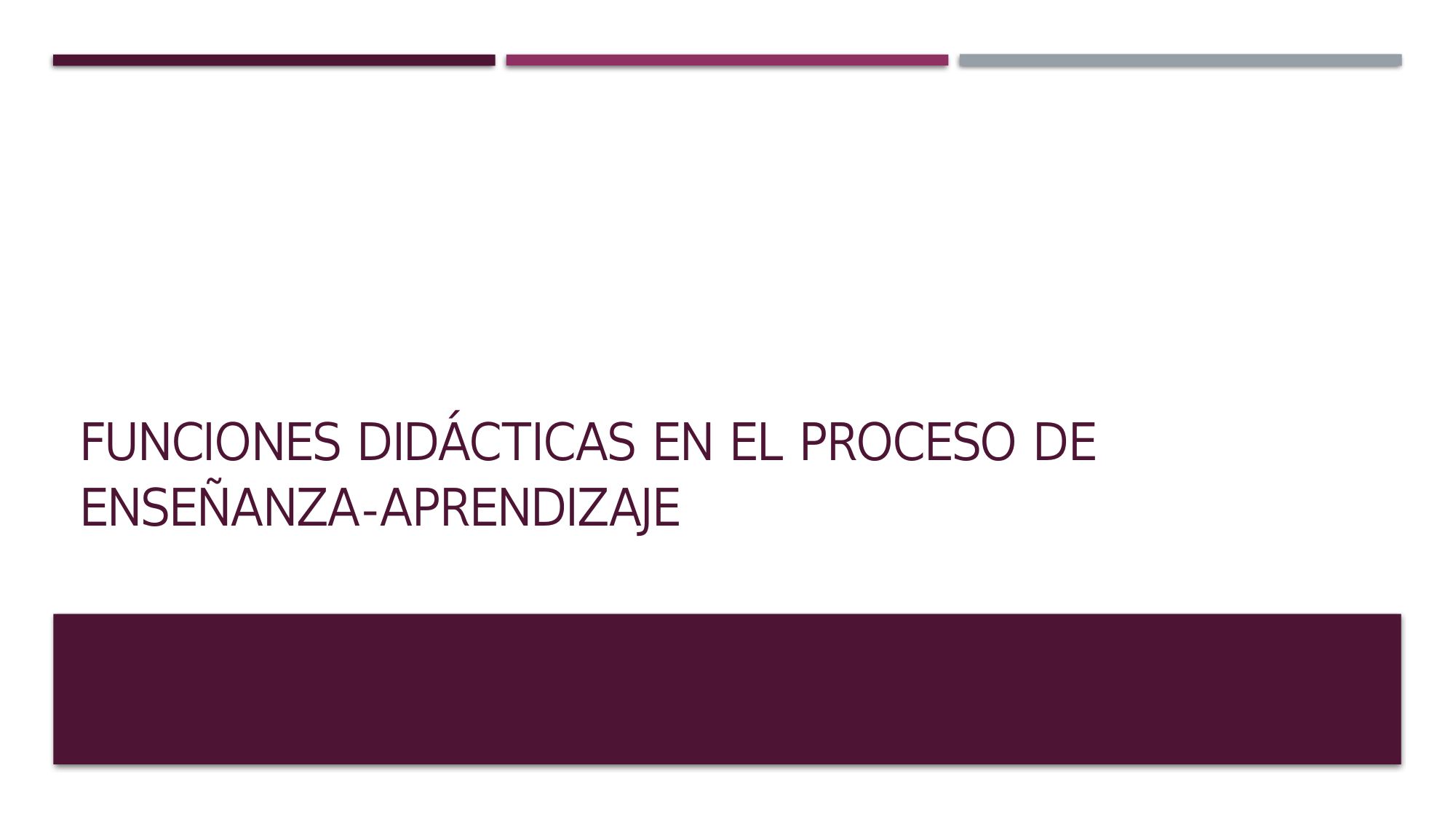

# Funciones didácticas en el proceso de enseñanza-aprendizaje